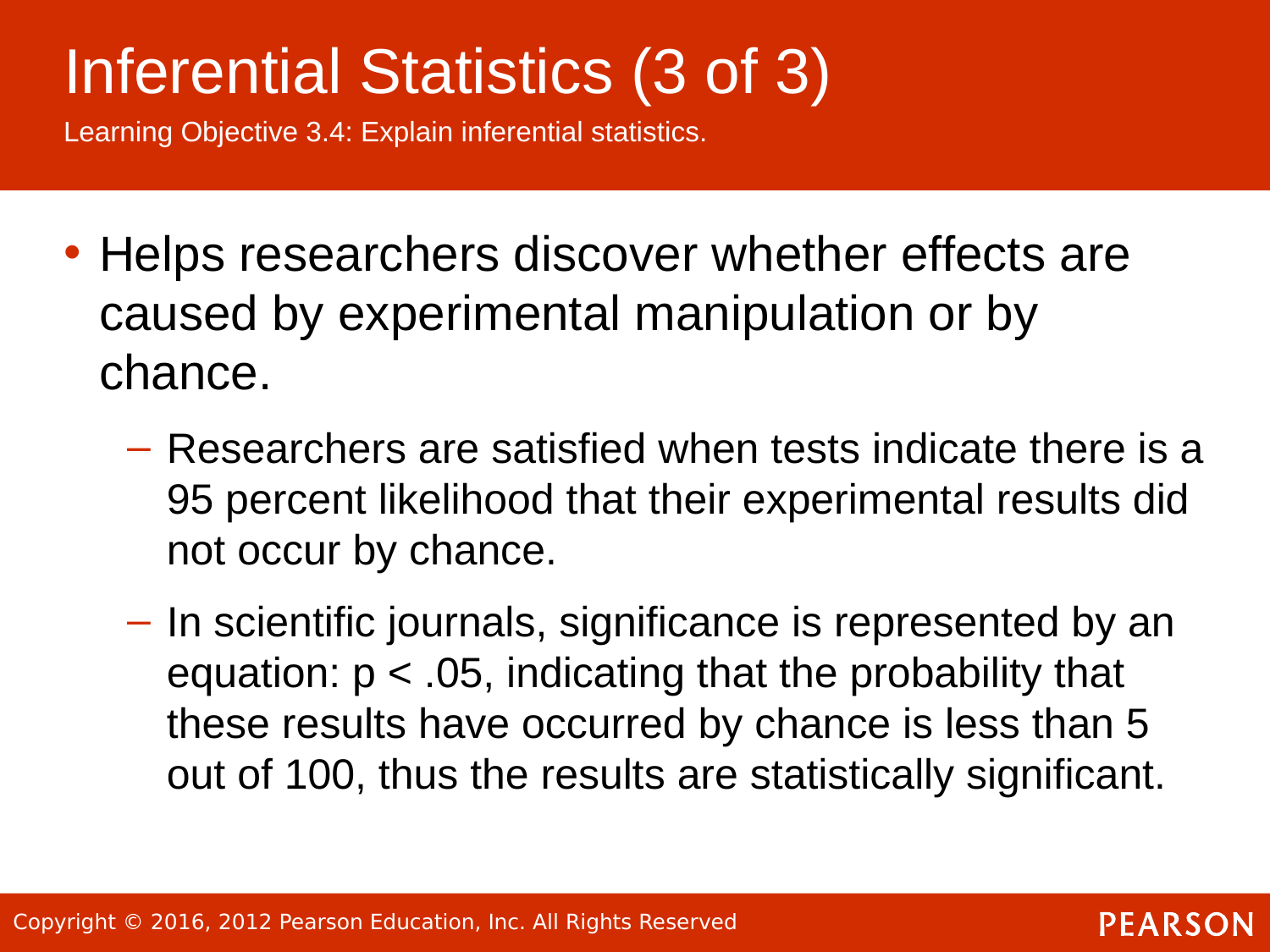

# Inferential Statistics (3 of 3)
Learning Objective 3.4: Explain inferential statistics.

Helps researchers discover whether effects are caused by experimental manipulation or by chance.
Researchers are satisfied when tests indicate there is a 95 percent likelihood that their experimental results did not occur by chance.
In scientific journals, significance is represented by an equation: p < .05, indicating that the probability that these results have occurred by chance is less than 5 out of 100, thus the results are statistically significant.